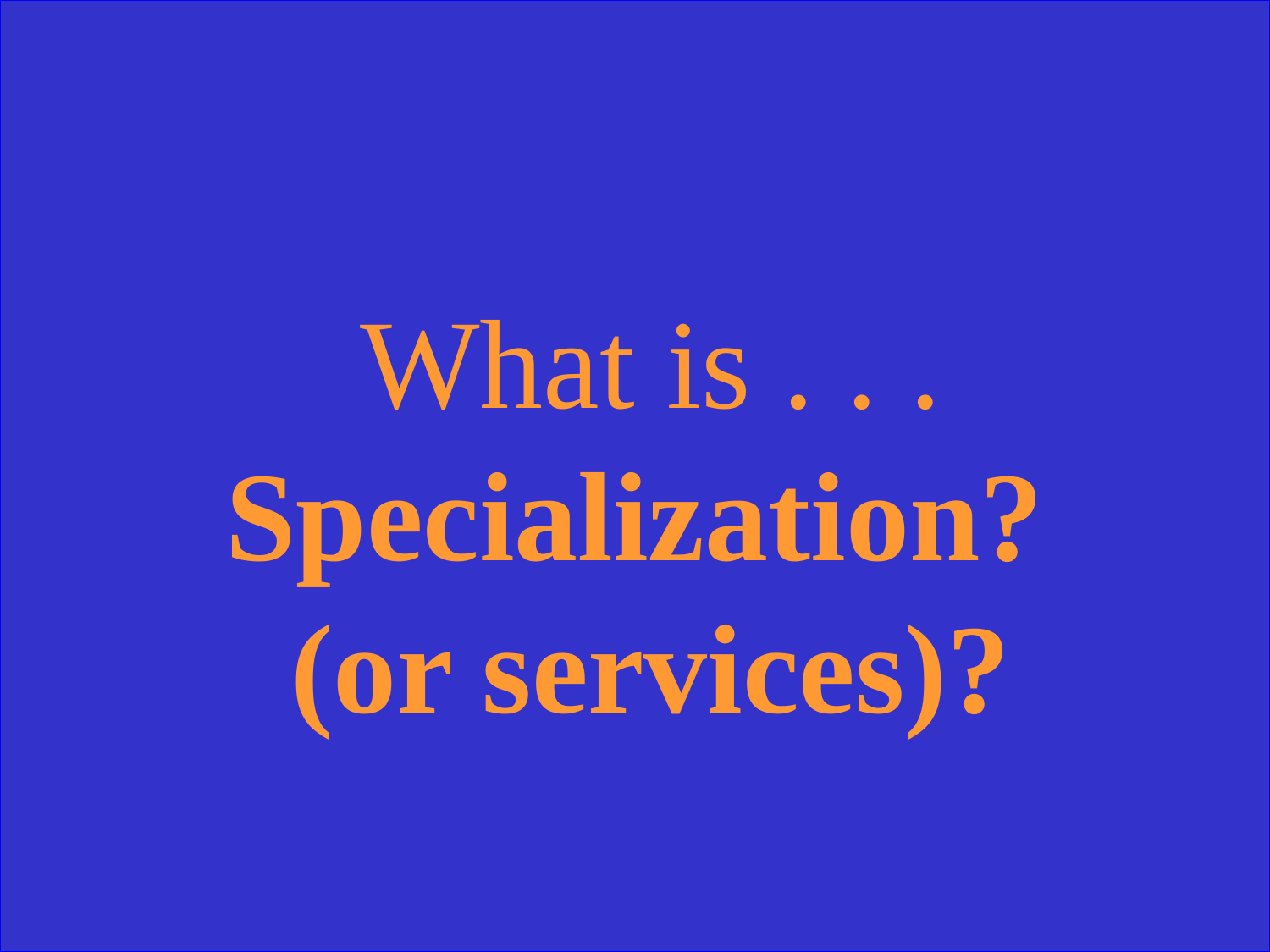

What is . . .
Specialization?
(or services)?